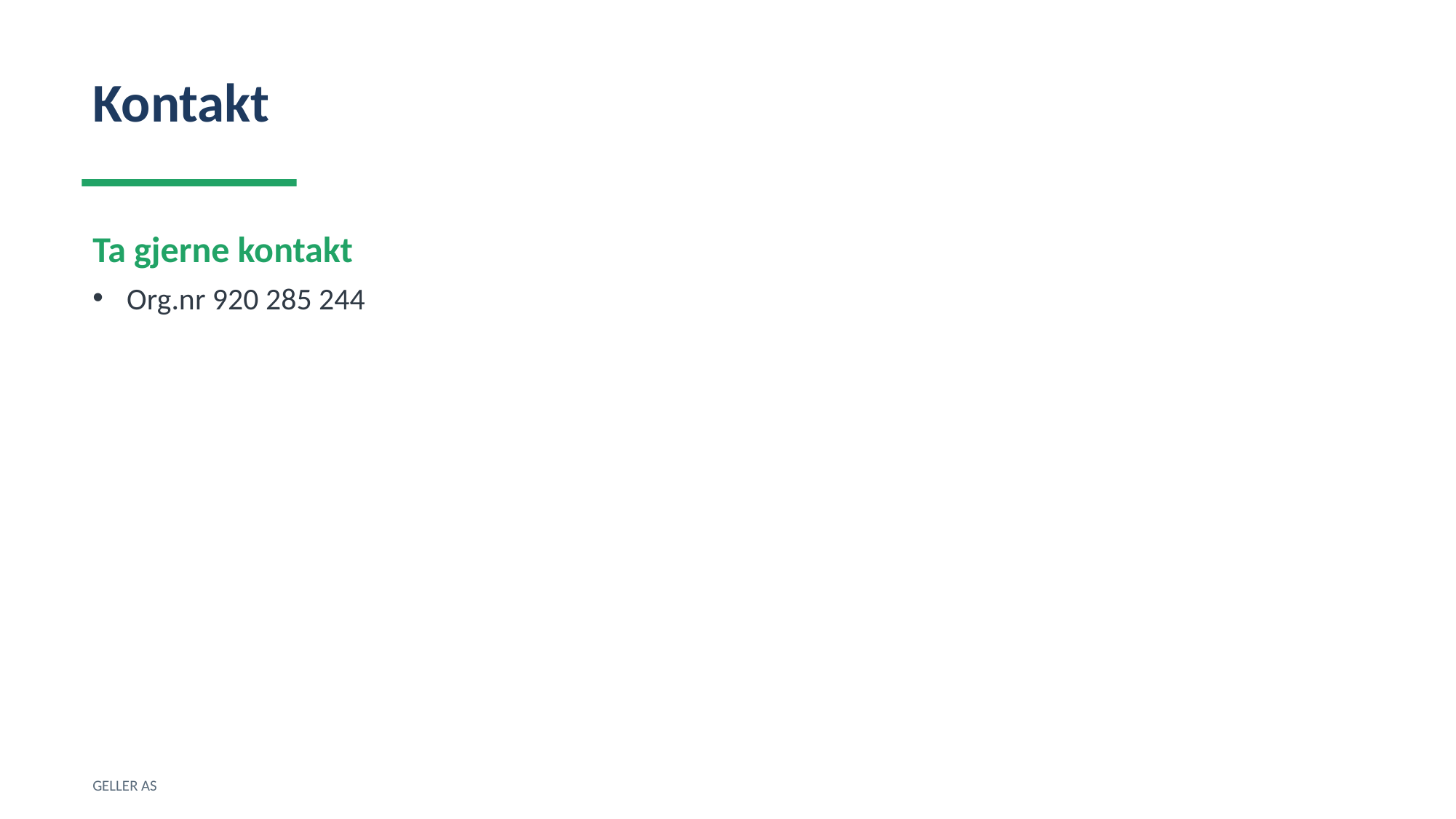

Kontakt

Ta gjerne kontakt
Org.nr 920 285 244
GELLER AS